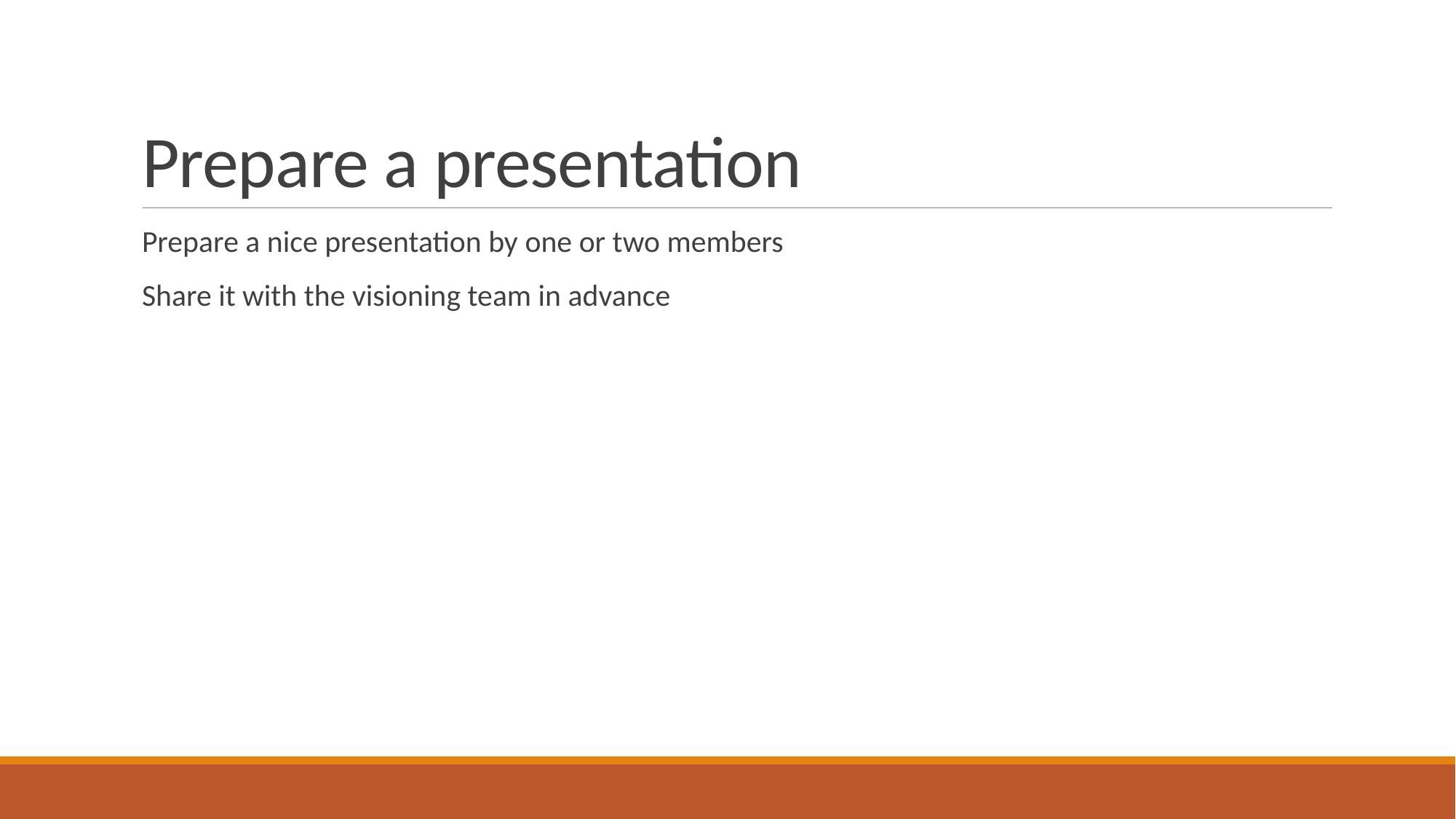

# Prepare a presentation
Prepare a nice presentation by one or two members
Share it with the visioning team in advance